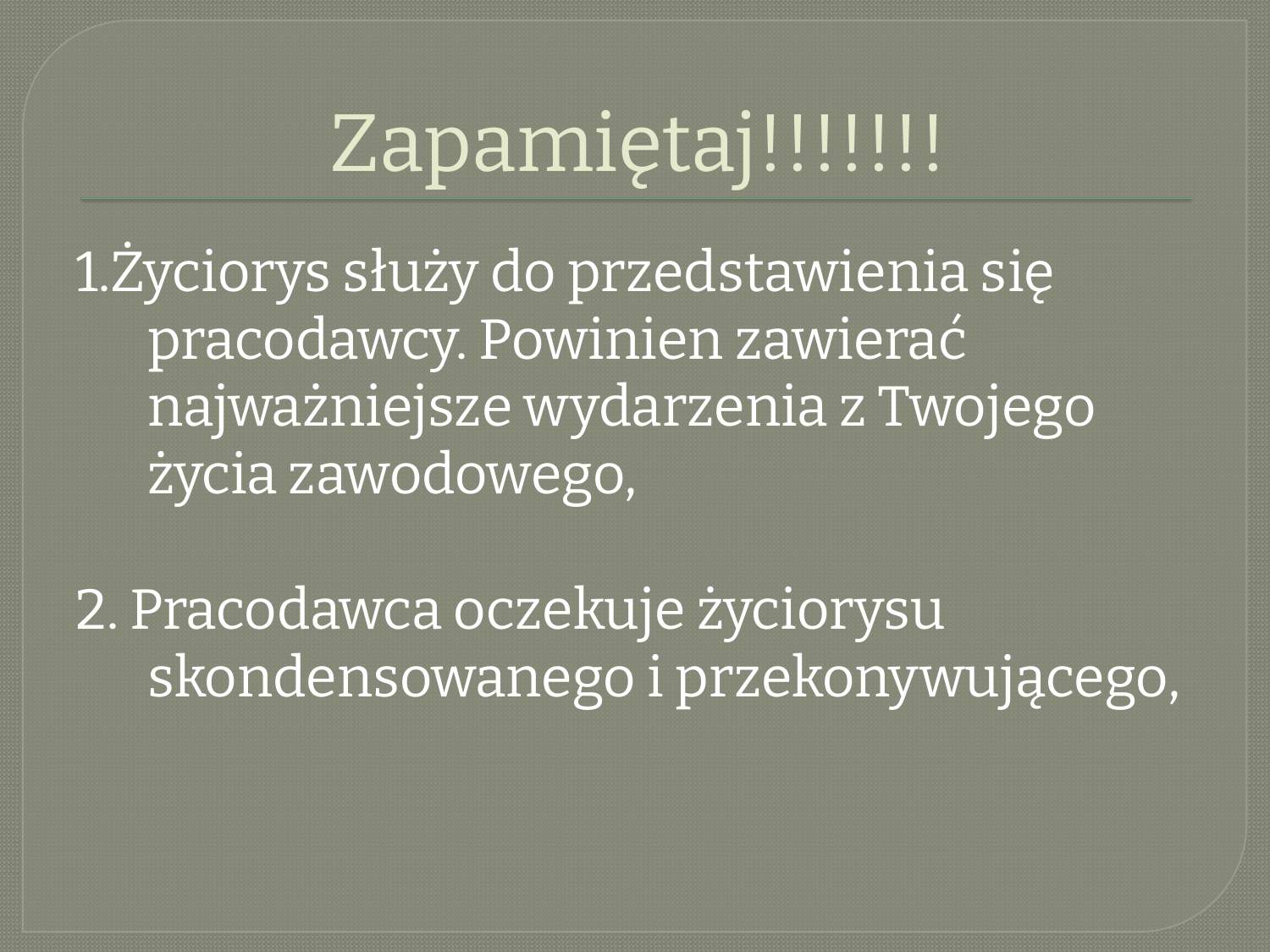

# Zapamiętaj!!!!!!!
1.Życiorys służy do przedstawienia się pracodawcy. Powinien zawierać najważniejsze wydarzenia z Twojego życia zawodowego,

2. Pracodawca oczekuje życiorysu skondensowanego i przekonywującego,